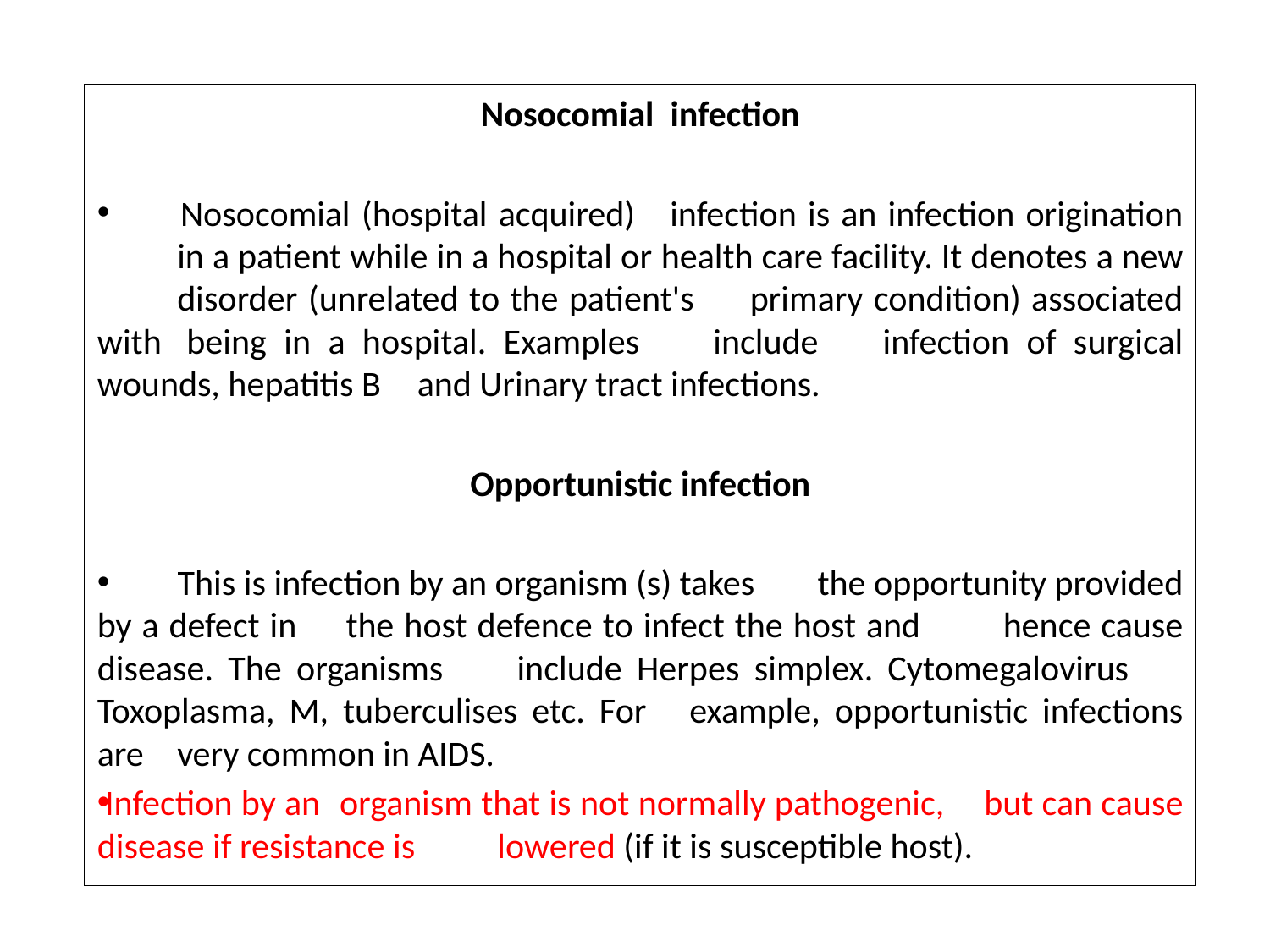

Nosocomial  infection

 	Nosocomial (hospital acquired) 	infection is an infection origination 	in a patient while in a hospital or 	health care facility. It denotes a new 	disorder (unrelated to the patient's 	primary condition) associated with 	being in a hospital. Examples 	include 	infection of surgical wounds, hepatitis B 	and Urinary tract infections.

Opportunistic infection

 	This is infection by an organism (s) takes 	the opportunity provided by a defect in 	the host defence to infect the host and 	hence cause disease. The organisms 	include Herpes simplex. Cytomegalovirus 	Toxoplasma, M, tuberculises etc. For 	example, opportunistic infections are 	very common in AIDS.
Infection by an 	organism that is not normally pathogenic, 	but can cause disease if resistance is 	lowered (if it is susceptible host).